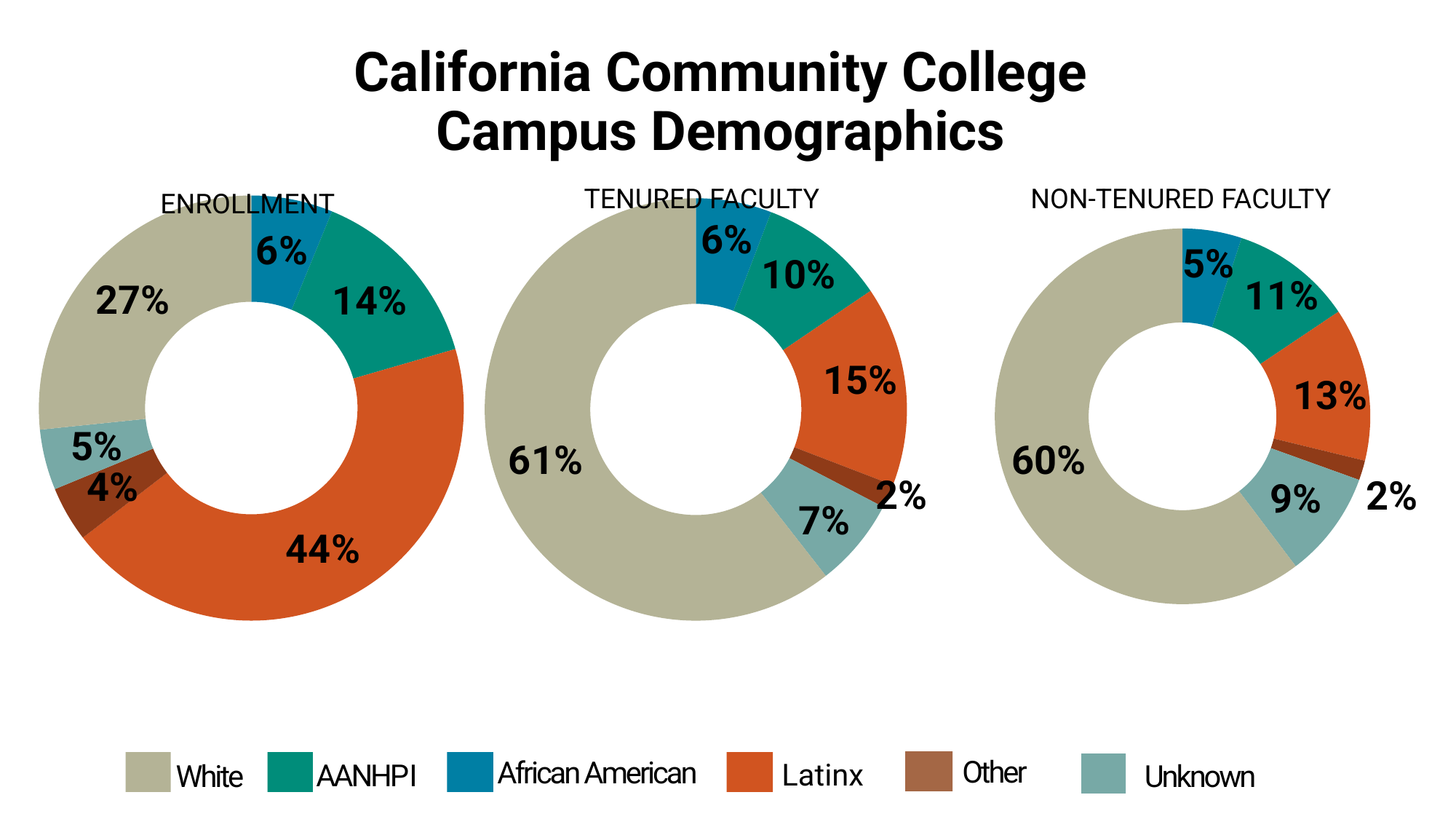

California Community College
Campus Demographics

### Chart

| Category | NON-TENURED FACULTY |
|---|---|
| African American | 0.051 |
| AANHPI | 0.105 |
| Latinx | 0.132 |
| Other  | 0.017 |
| Unknown | 0.092 |
| White | 0.603 |
NON-TENURED FACULTY
TENURED FACULTY

### Chart

| Category | TENURED FACULTY |
|---|---|
| African American | 0.058 |
| AANHPI | 0.097 |
| Latinx | 0.153 |
| Other  | 0.018 |
| Unknown | 0.068 |
| White | 0.605 |
ENROLLMENT

### Chart

| Category | ENROLLMENT |
|---|---|
| African American | 0.062 |
| AANHPI | 0.143 |
| Latinx | 0.44 |
| Other  | 0.042 |
| Unknown | 0.046 |
| White | 0.266 |
Other

African American

Latinx

AANHPI

White

Unknown